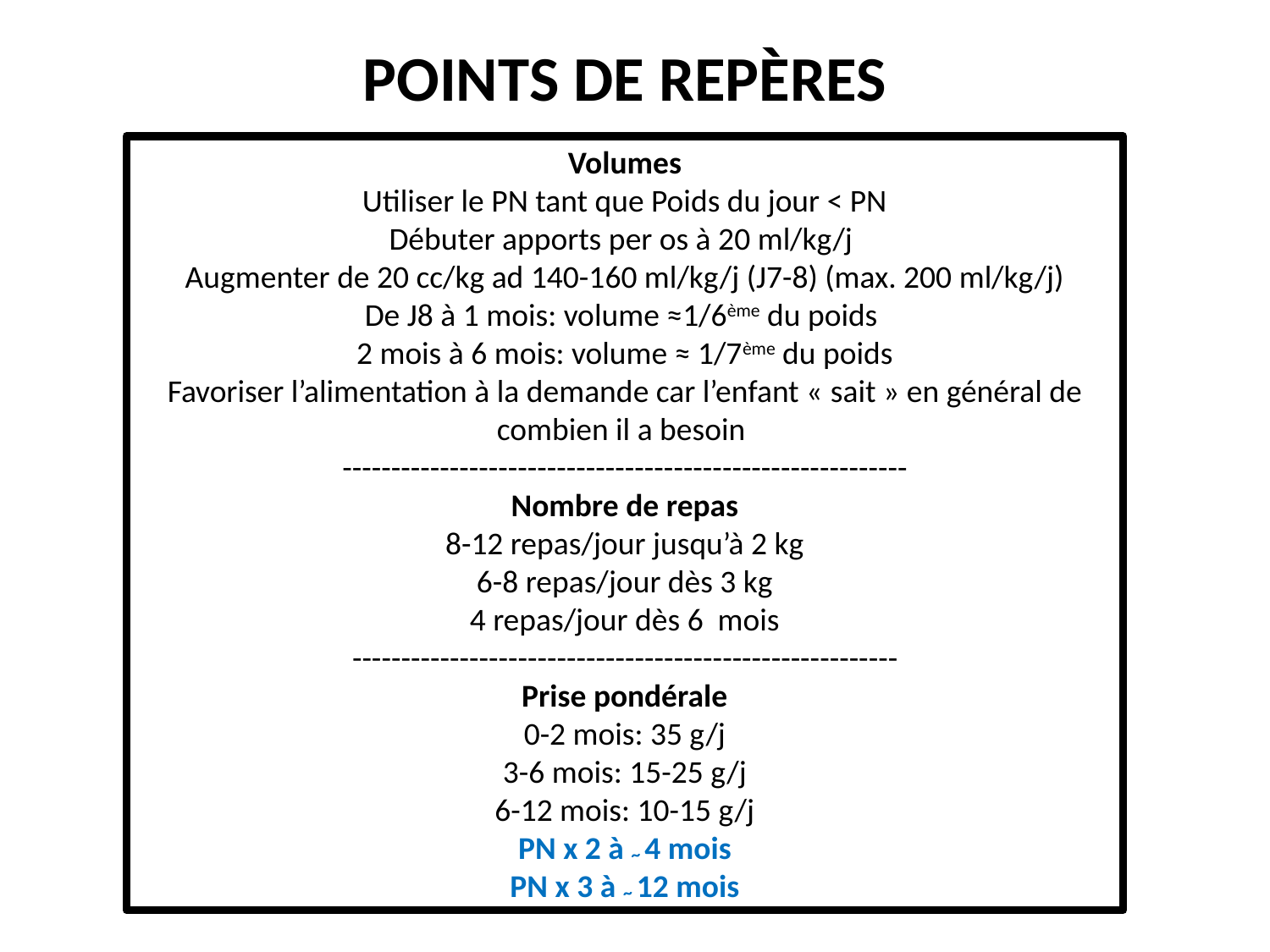

POINTS DE REPÈRES
Volumes
Utiliser le PN tant que Poids du jour < PN
Débuter apports per os à 20 ml/kg/j
Augmenter de 20 cc/kg ad 140-160 ml/kg/j (J7-8) (max. 200 ml/kg/j)
De J8 à 1 mois: volume ≈1/6ème du poids
2 mois à 6 mois: volume ≈ 1/7ème du poids
Favoriser l’alimentation à la demande car l’enfant « sait » en général de combien il a besoin
----------------------------------------------------------
Nombre de repas
8-12 repas/jour jusqu’à 2 kg
6-8 repas/jour dès 3 kg
4 repas/jour dès 6  mois
--------------------------------------------------------
Prise pondérale
0-2 mois: 35 g/j
3-6 mois: 15-25 g/j
6-12 mois: 10-15 g/j
PN x 2 à ~ 4 mois
PN x 3 à ~ 12 mois